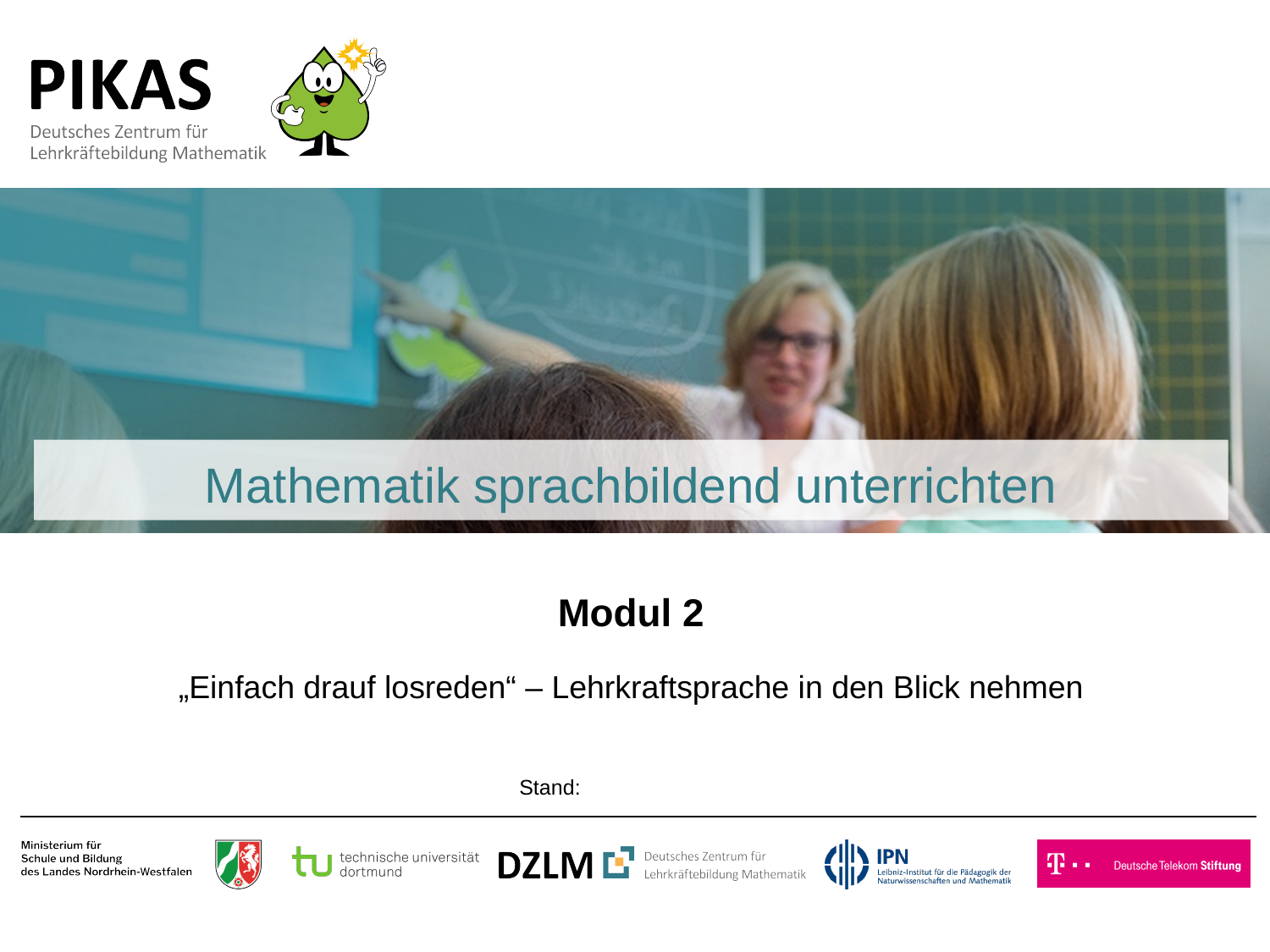

# Mathematik sprachbildend unterrichten
Modul 2
„Einfach drauf losreden“ – Lehrkraftsprache in den Blick nehmen